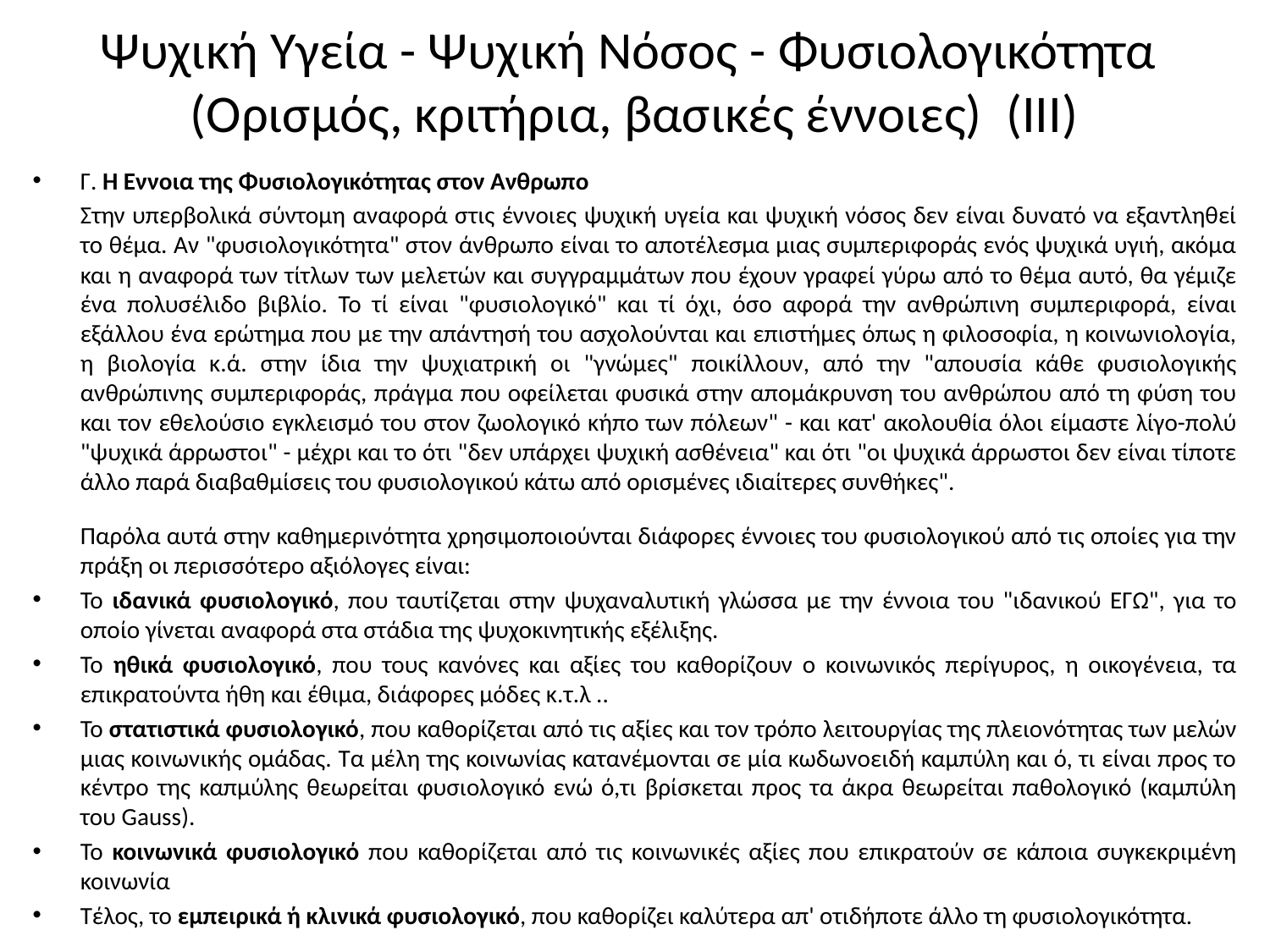

# Ψυχική Υγεία - Ψυχική Νόσος - Φυσιολογικότητα (Ορισµός, κριτήρια, βασικές έννοιες)  (ΙΙΙ)
Γ. Η Έννοια της Φυσιολογικότητας στον Ανθρωπο
	Στην υπερβολικά σύντομη αναφορά στις έννοιες ψυχική υγεία και ψυχική νόσος δεν είναι δυνατό να εξαντληθεί το θέμα. Αν "φυσιολογικότητα" στον άνθρωπο είναι το αποτέλεσμα μιας συμπεριφοράς ενός ψυχικά υγιή, ακόμα και η αναφορά των τίτλων των μελετών και συγγραμμάτων που έχουν γραφεί γύρω από το θέμα αυτό, θα γέμιζε ένα πολυσέλιδο βιβλίο. Το τί είναι "φυσιολογικό" και τί όχι, όσο αφορά την ανθρώπινη συμπεριφορά, είναι εξάλλου ένα ερώτημα που µε την απάντησή του ασχολούνται και επιστήμες όπως η φιλοσοφία, η κοινωνιολογία, η βιολογία κ.ά. στην ίδια την ψυχιατρική οι "γνώμες" ποικίλλουν, από την "απουσία κάθε φυσιολογικής ανθρώπινης συµπεριφοράς, πράγμα που οφείλεται φυσικά στην απομάκρυνση του ανθρώπου από τη φύση του και τον εθελούσιο εγκλεισμό του στον ζωολογικό κήπο των πόλεων" - και κατ' ακολουθία όλοι είμαστε λίγο-πολύ "ψυχικά άρρωστοι" - μέχρι και το ότι "δεν υπάρχει ψυχική ασθένεια" και ότι "οι ψυχικά άρρωστοι δεν είναι τίποτε άλλο παρά διαβαθμίσεις του φυσιολογικού κάτω από ορισμένες ιδιαίτερες συνθήκες".

	Παρόλα αυτά στην καθημερινότητα χρησιμοποιούνται διάφορες έννοιες του φυσιολογικού από τις οποίες για την πράξη οι περισσότερο αξιόλογες είναι:
Το ιδανικά φυσιολογικό, που ταυτίζεται στην ψυχαναλυτική γλώσσα µε την έννοια του "ιδανικού ΕΓΩ", για το οποίο γίνεται αναφορά στα στάδια της ψυχοκινητικής εξέλιξης.
Το ηθικά φυσιολογικό, που τους κανόνες και αξίες του καθορίζουν ο κοινωνικός περίγυρος, η οικογένεια, τα επικρατούντα ήθη και έθιµα, διάφορες µόδες κ.τ.λ ..
Το στατιστικά φυσιολογικό, που καθορίζεται από τις αξίες και τον τρόπο λειτουργίας της πλειονότητας των µελών µιας κοινωνικής ομάδας. Τα µέλη της κοινωνίας κατανέµονται σε µία κωδωνοειδή καμπύλη και ό, τι είναι προς το κέντρο της καπμύλης θεωρείται φυσιολογικό ενώ ό,τι βρίσκεται προς τα άκρα θεωρείται παθολογικό (καµπύλη του Gauss).
Το κοινωνικά φυσιολογικό που καθορίζεται από τις κοινωνικές αξίες που επικρατούν σε κάποια συγκεκριμένη κοινωνία
Τέλος, το εμπειρικά ή κλινικά φυσιολογικό, που καθορίζει καλύτερα απ' οτιδήποτε άλλο τη φυσιολογικότητα.